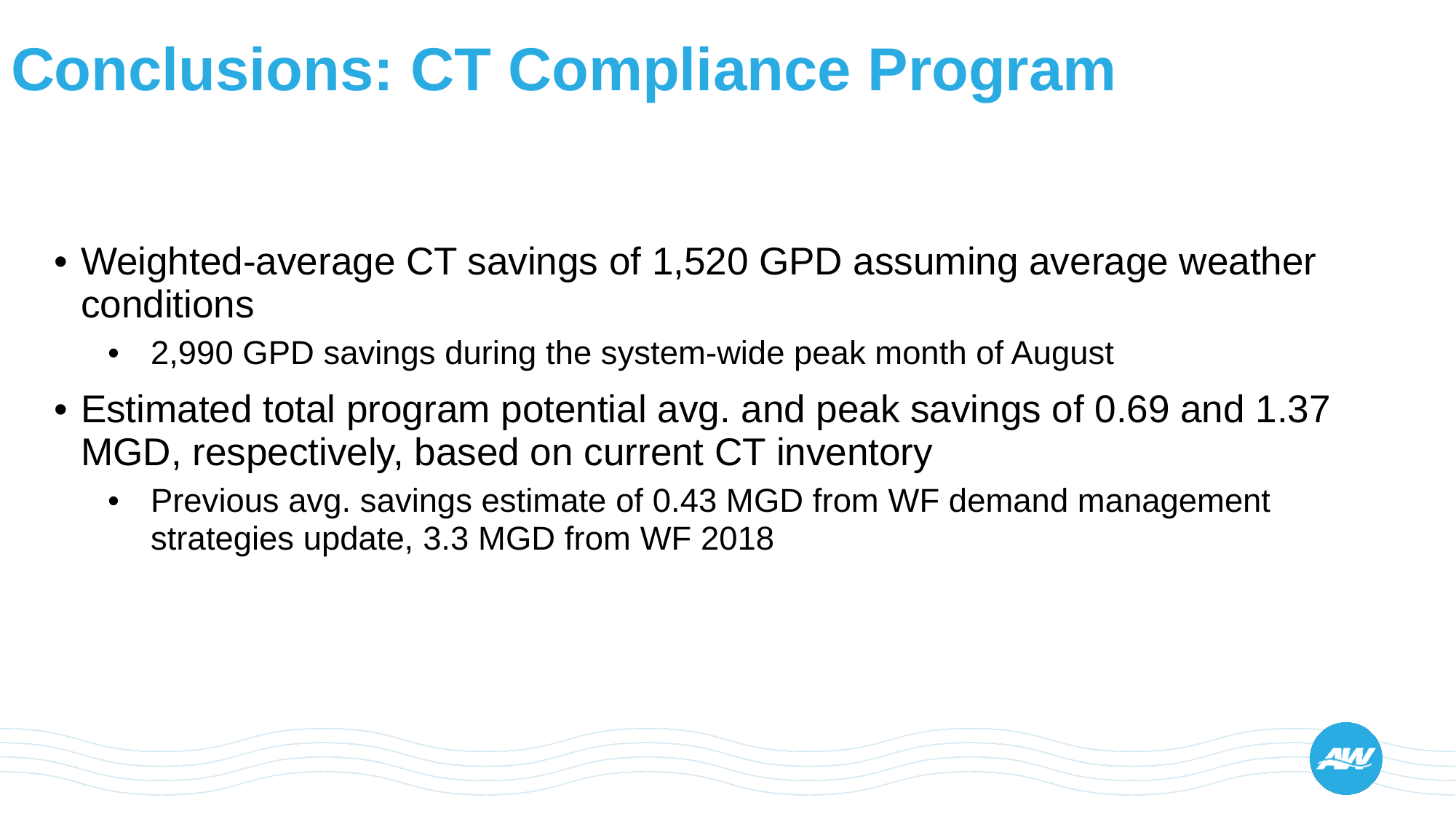

# Conclusions: CT Compliance Program
Weighted-average CT savings of 1,520 GPD assuming average weather conditions
2,990 GPD savings during the system-wide peak month of August
Estimated total program potential avg. and peak savings of 0.69 and 1.37 MGD, respectively, based on current CT inventory
Previous avg. savings estimate of 0.43 MGD from WF demand management strategies update, 3.3 MGD from WF 2018